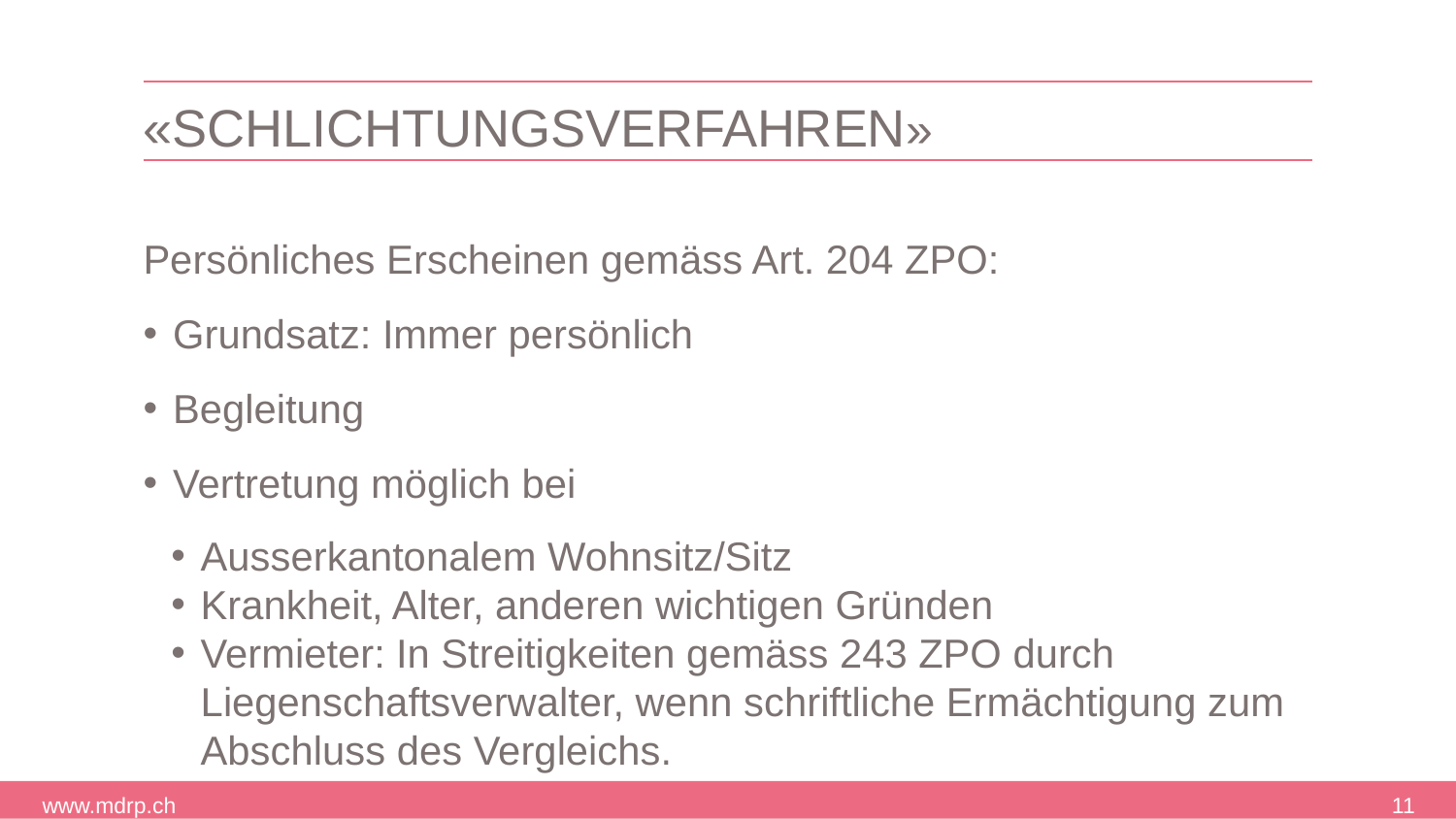

# «Schlichtungsverfahren»
Persönliches Erscheinen gemäss Art. 204 ZPO:
Grundsatz: Immer persönlich
Begleitung
Vertretung möglich bei
Ausserkantonalem Wohnsitz/Sitz
Krankheit, Alter, anderen wichtigen Gründen
Vermieter: In Streitigkeiten gemäss 243 ZPO durch Liegenschaftsverwalter, wenn schriftliche Ermächtigung zum Abschluss des Vergleichs.
11